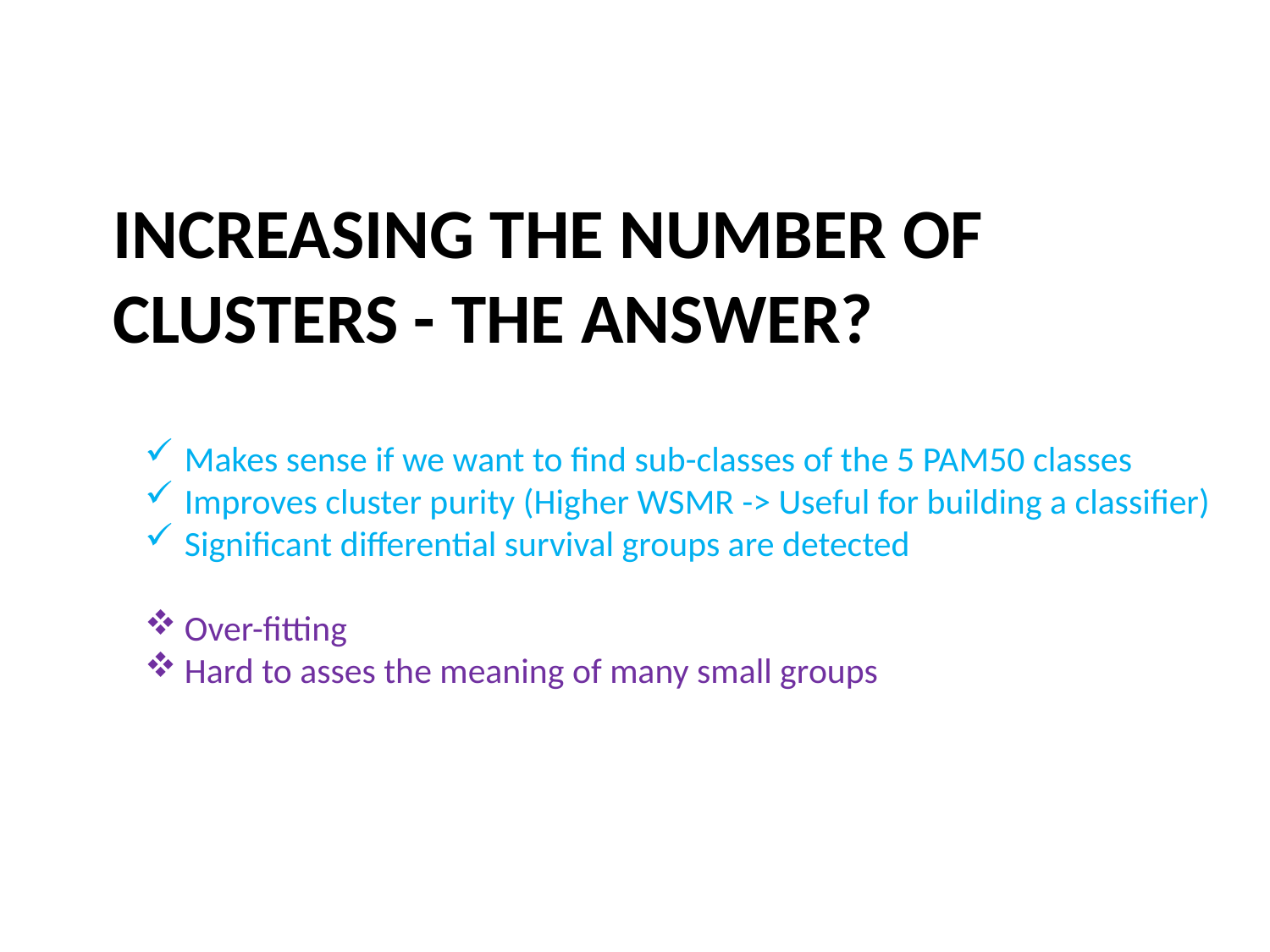

# increasing the number of clusters - the answer?
Makes sense if we want to find sub-classes of the 5 PAM50 classes
Improves cluster purity (Higher WSMR -> Useful for building a classifier)
Significant differential survival groups are detected

Over-fitting
Hard to asses the meaning of many small groups